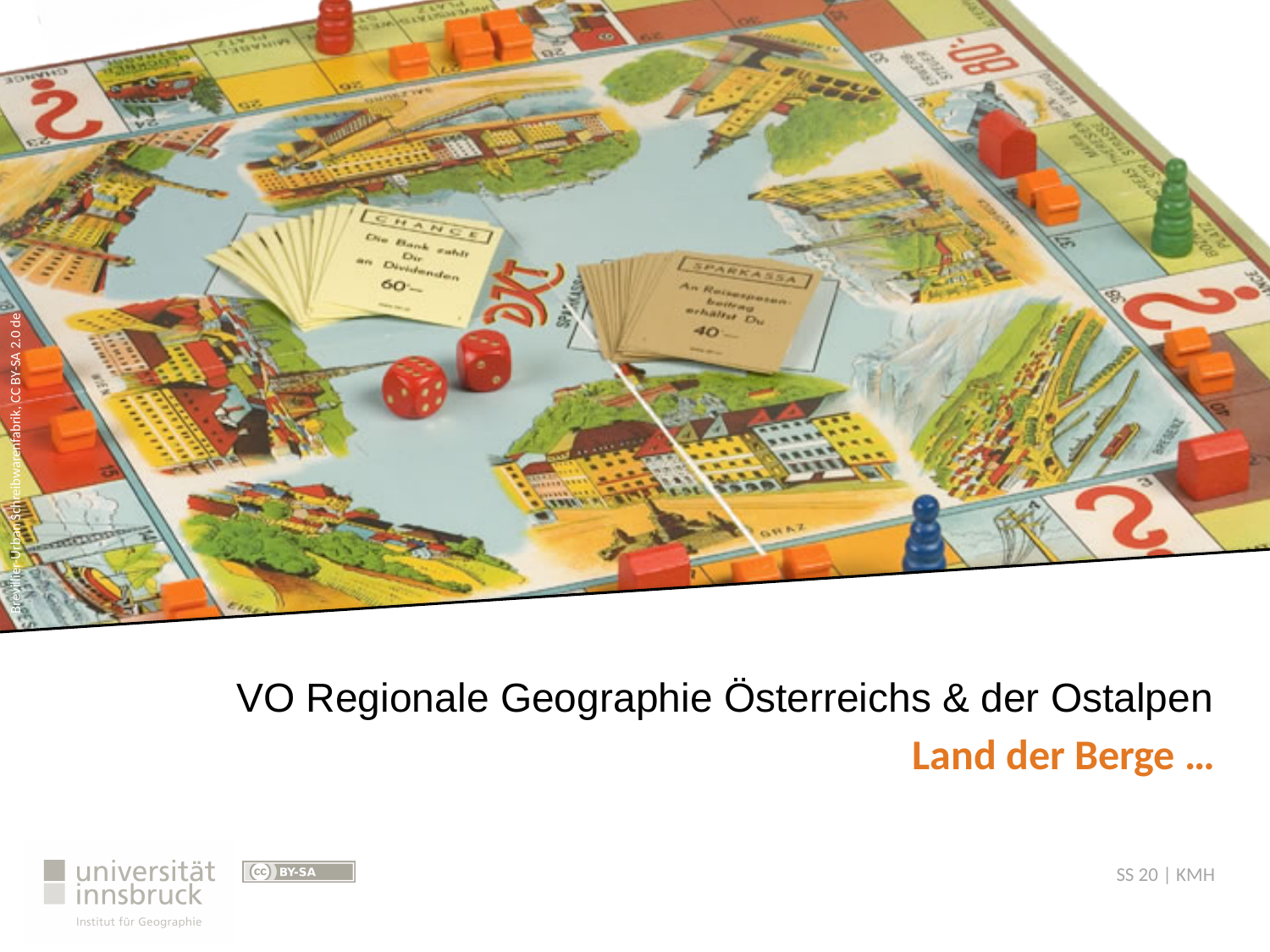

VO Regionale Geographie Österreichs & der Ostalpen
# Land der Berge …
SS 20 | KMH